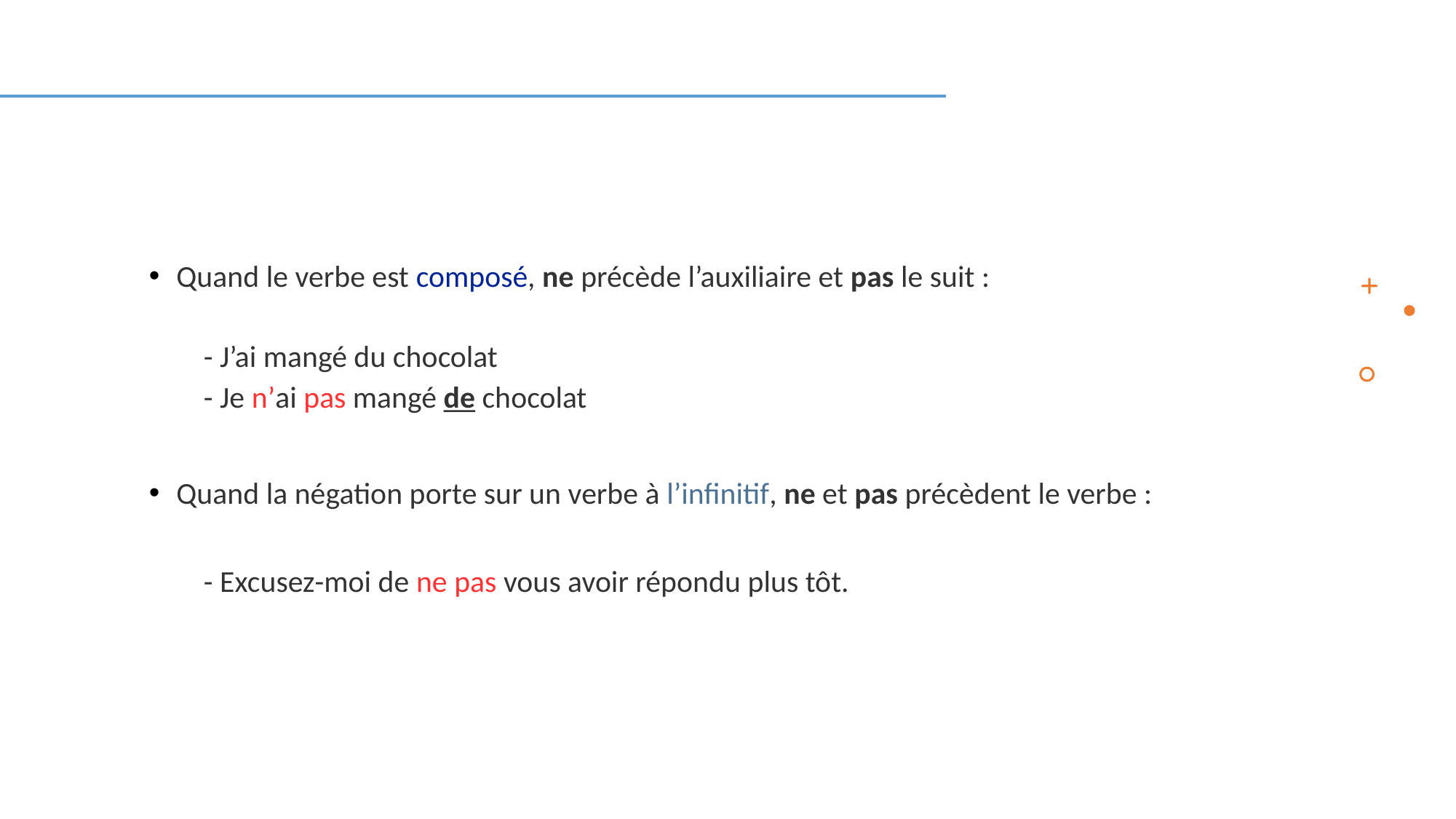

Quand le verbe est composé, ne précède l’auxiliaire et pas le suit :

- J’ai mangé du chocolat
- Je n’ai pas mangé de chocolat

Quand la négation porte sur un verbe à l’infinitif, ne et pas précèdent le verbe :

- Excusez-moi de ne pas vous avoir répondu plus tôt.